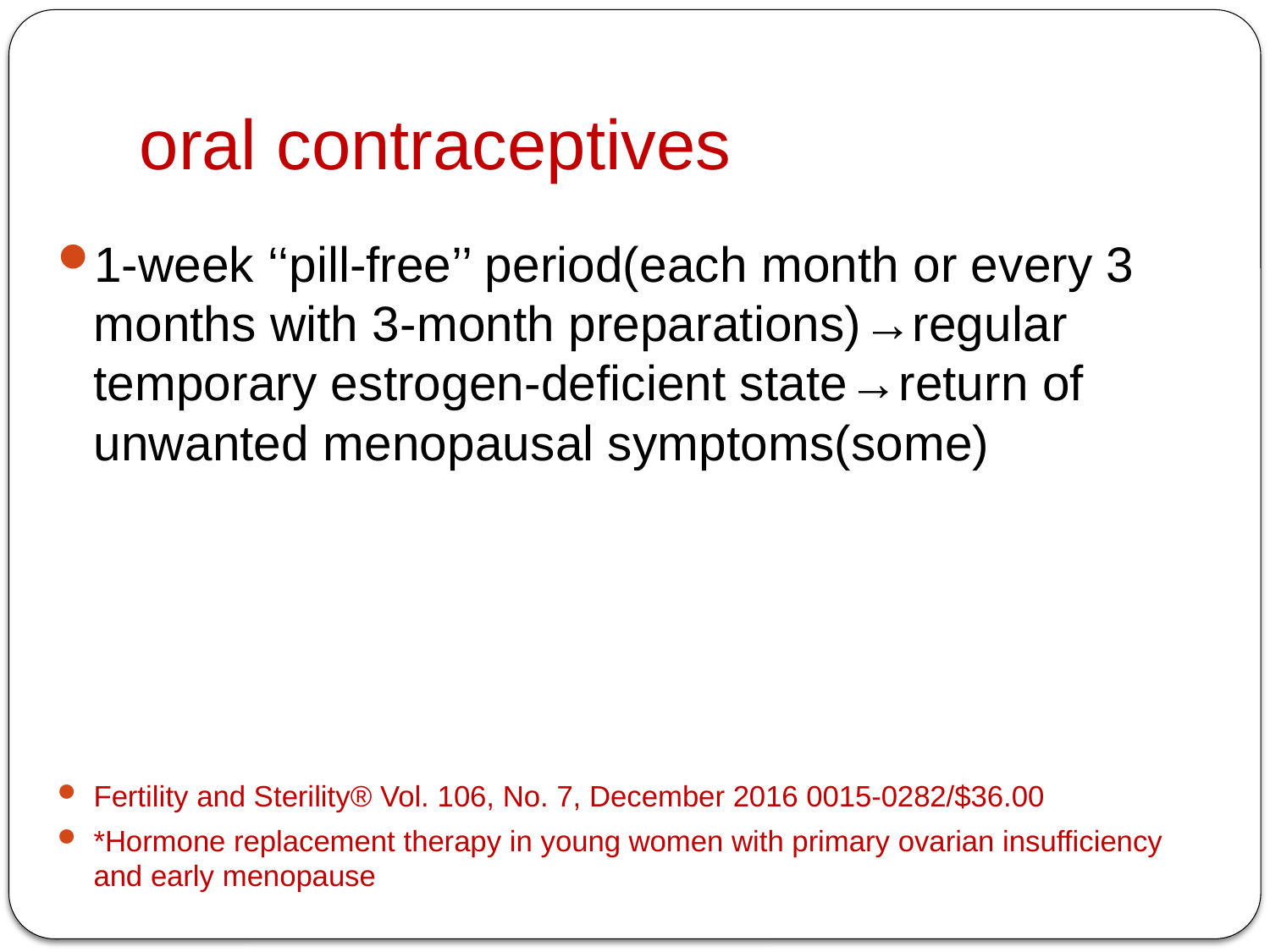

# oral contraceptives
1-week ‘‘pill-free’’ period(each month or every 3 months with 3-month preparations)→regular temporary estrogen-deficient state→return of unwanted menopausal symptoms(some)

Fertility and Sterility® Vol. 106, No. 7, December 2016 0015-0282/$36.00
*Hormone replacement therapy in young women with primary ovarian insufficiency and early menopause